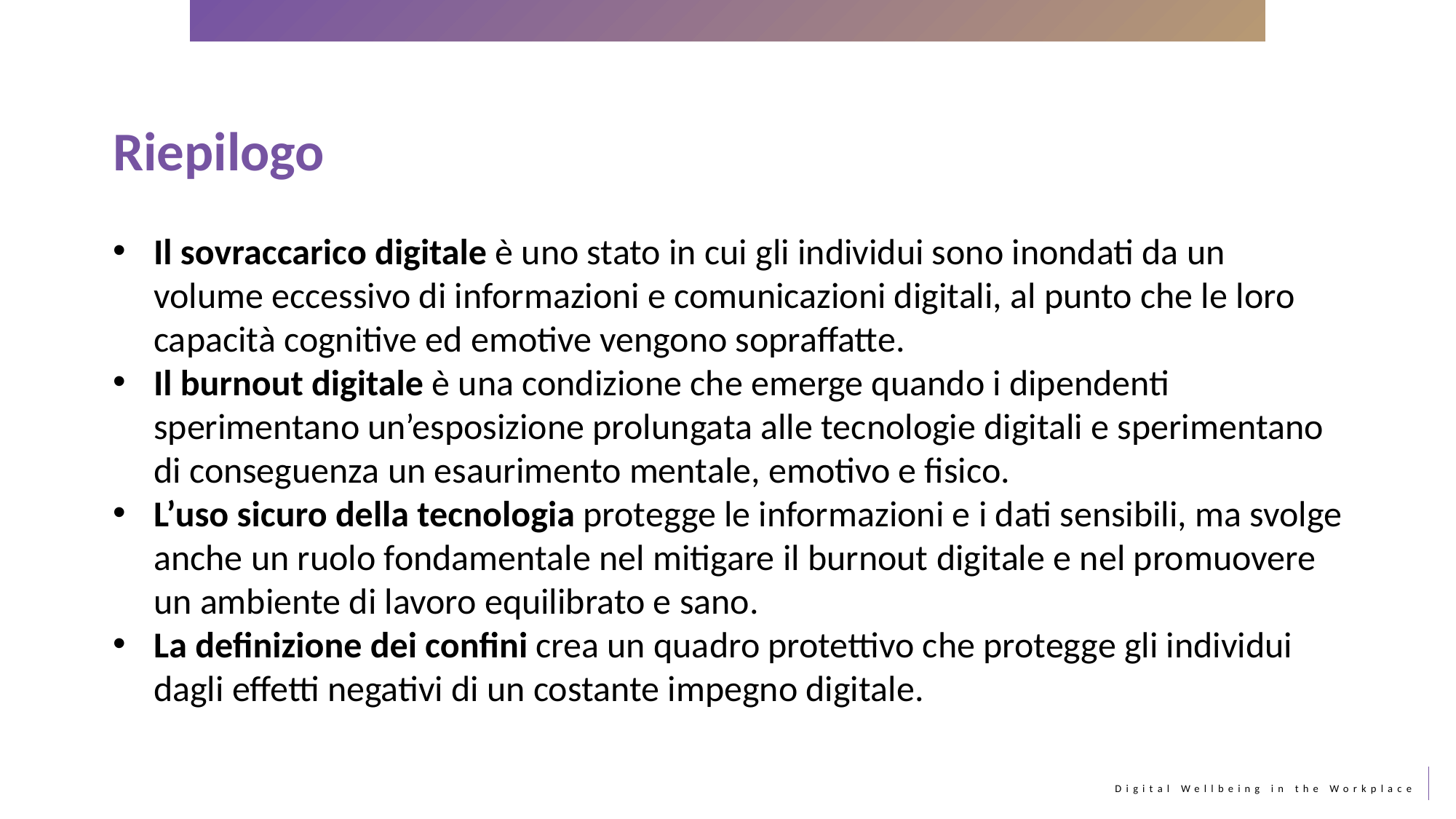

Riepilogo
Il sovraccarico digitale è uno stato in cui gli individui sono inondati da un volume eccessivo di informazioni e comunicazioni digitali, al punto che le loro capacità cognitive ed emotive vengono sopraffatte.
Il burnout digitale è una condizione che emerge quando i dipendenti sperimentano un’esposizione prolungata alle tecnologie digitali e sperimentano di conseguenza un esaurimento mentale, emotivo e fisico.
L’uso sicuro della tecnologia protegge le informazioni e i dati sensibili, ma svolge anche un ruolo fondamentale nel mitigare il burnout digitale e nel promuovere un ambiente di lavoro equilibrato e sano.
La definizione dei confini crea un quadro protettivo che protegge gli individui dagli effetti negativi di un costante impegno digitale.